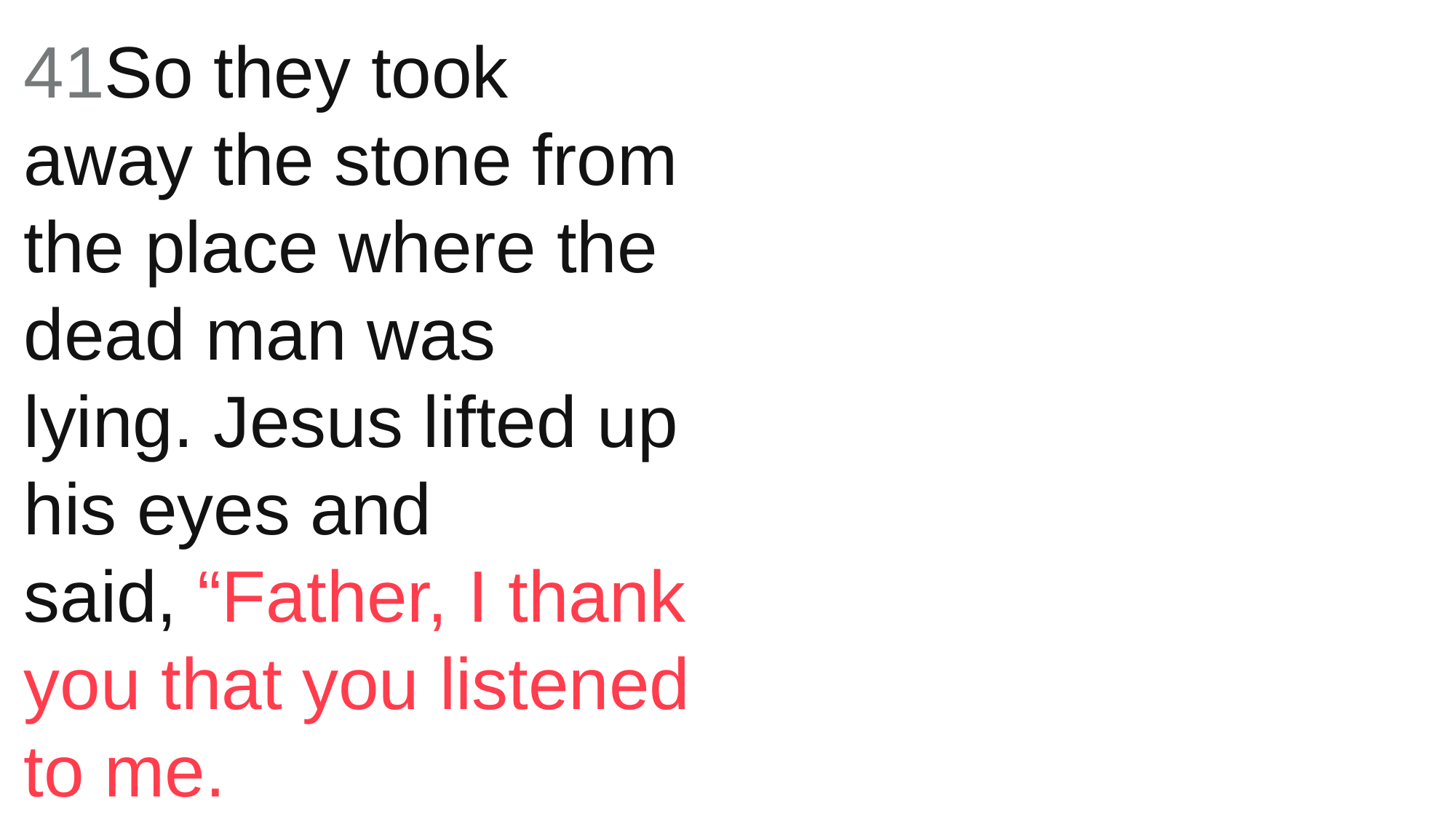

41So they took away the stone from the place where the dead man was lying. Jesus lifted up his eyes and said, “Father, I thank you that you listened to me.